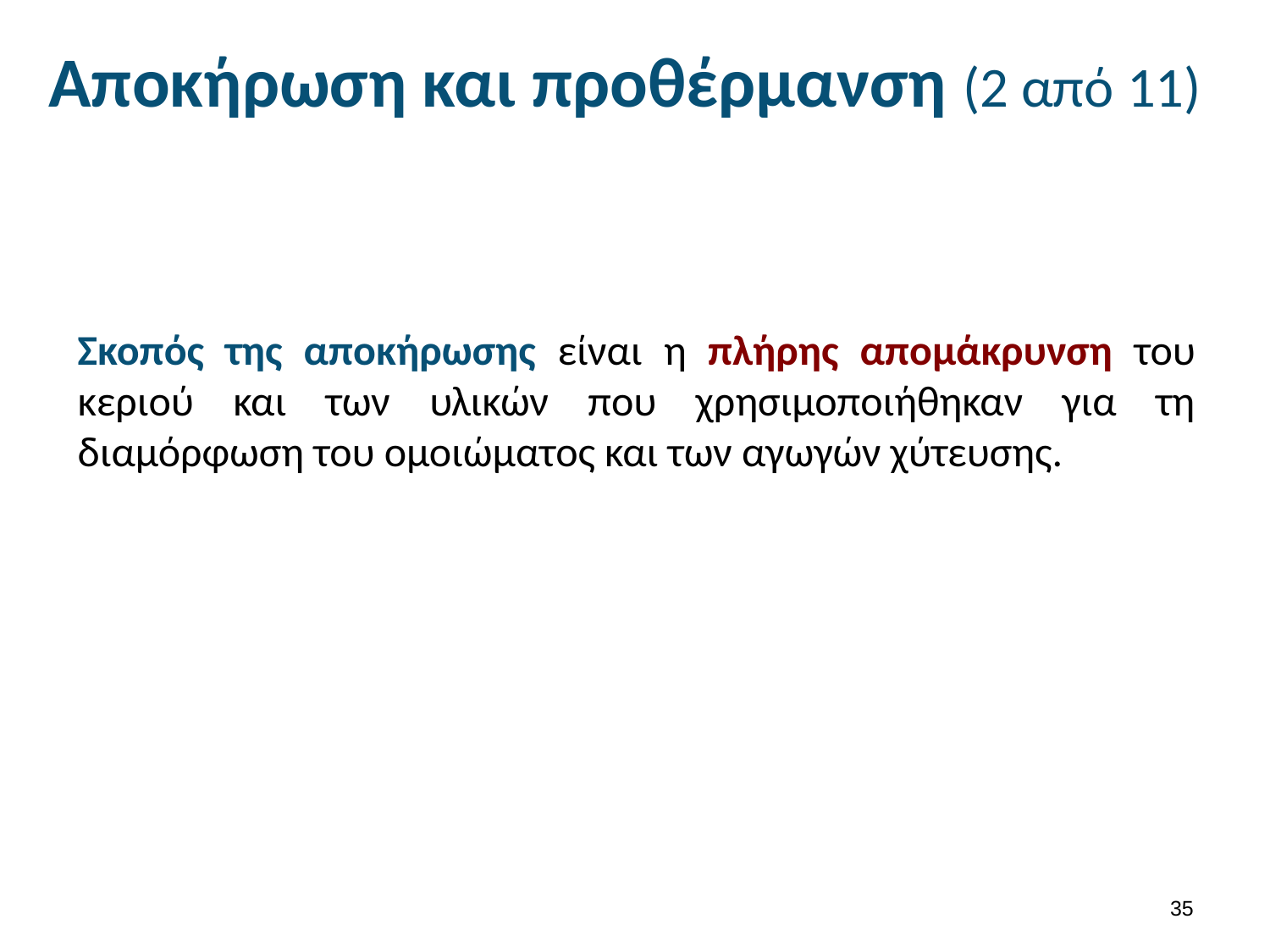

# Αποκήρωση και προθέρμανση (2 από 11)
Σκοπός της αποκήρωσης είναι η πλήρης απομάκρυνση του κεριού και των υλικών που χρησιμοποιήθηκαν για τη διαμόρφωση του ομοιώματος και των αγωγών χύτευσης.
35